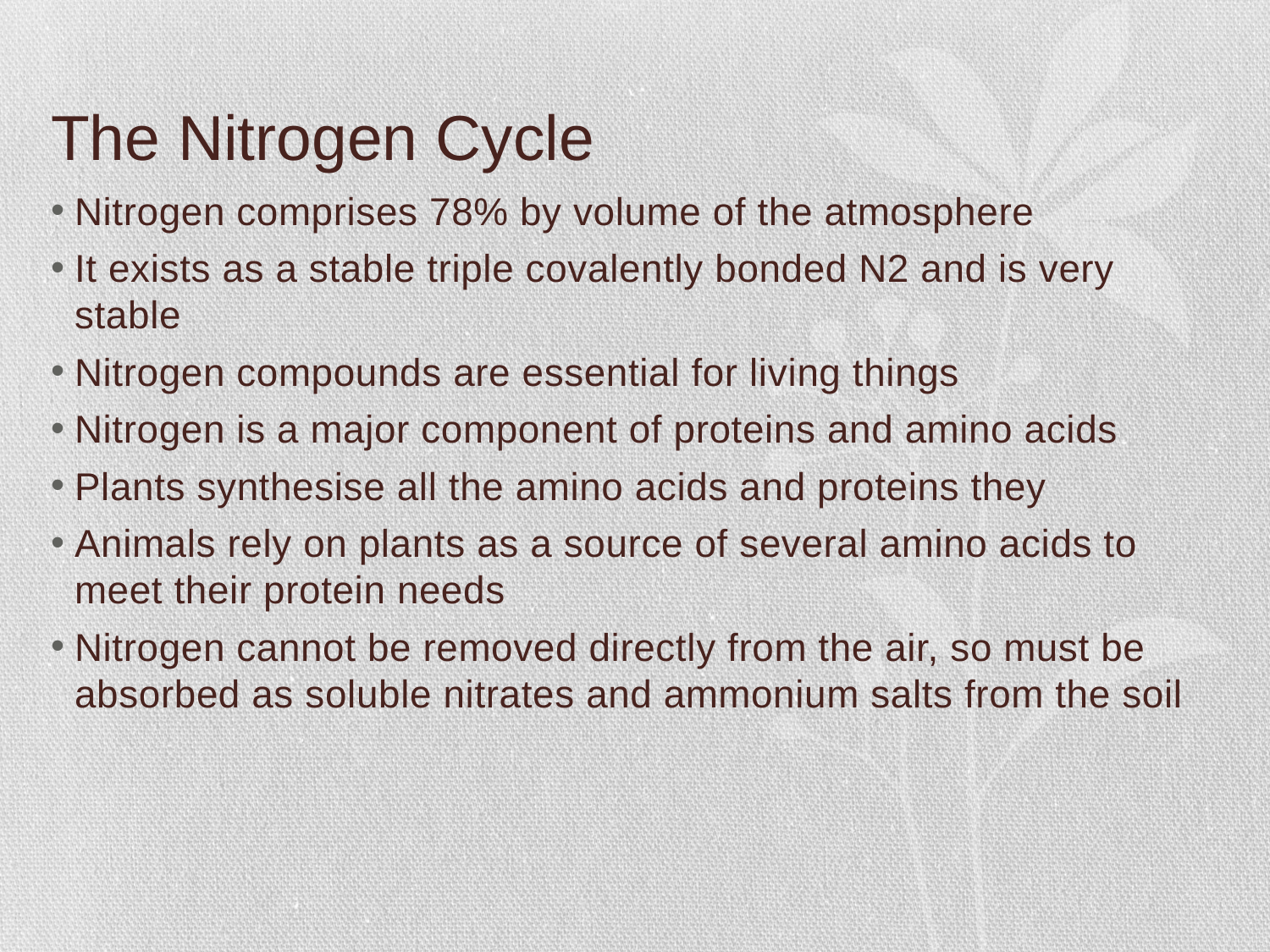

# The Nitrogen Cycle
Nitrogen comprises 78% by volume of the atmosphere
It exists as a stable triple covalently bonded N2 and is very stable
Nitrogen compounds are essential for living things
Nitrogen is a major component of proteins and amino acids
Plants synthesise all the amino acids and proteins they
Animals rely on plants as a source of several amino acids to meet their protein needs
Nitrogen cannot be removed directly from the air, so must be absorbed as soluble nitrates and ammonium salts from the soil